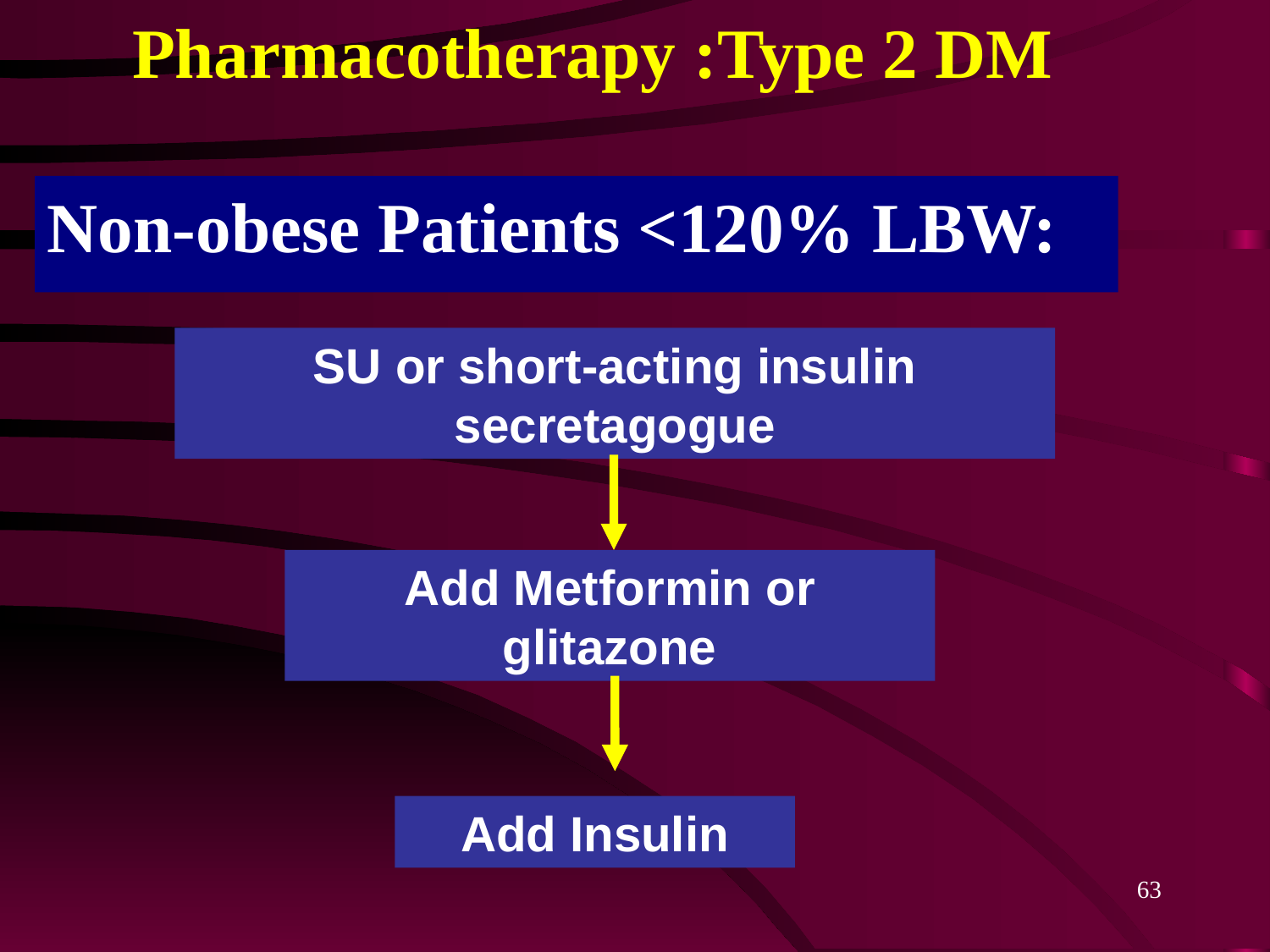

# Pharmacotherapy :Type 2 DM
Non-obese Patients <120% LBW:

SU or short-acting insulin secretagogue

Add Metformin or glitazone

Add Insulin
63